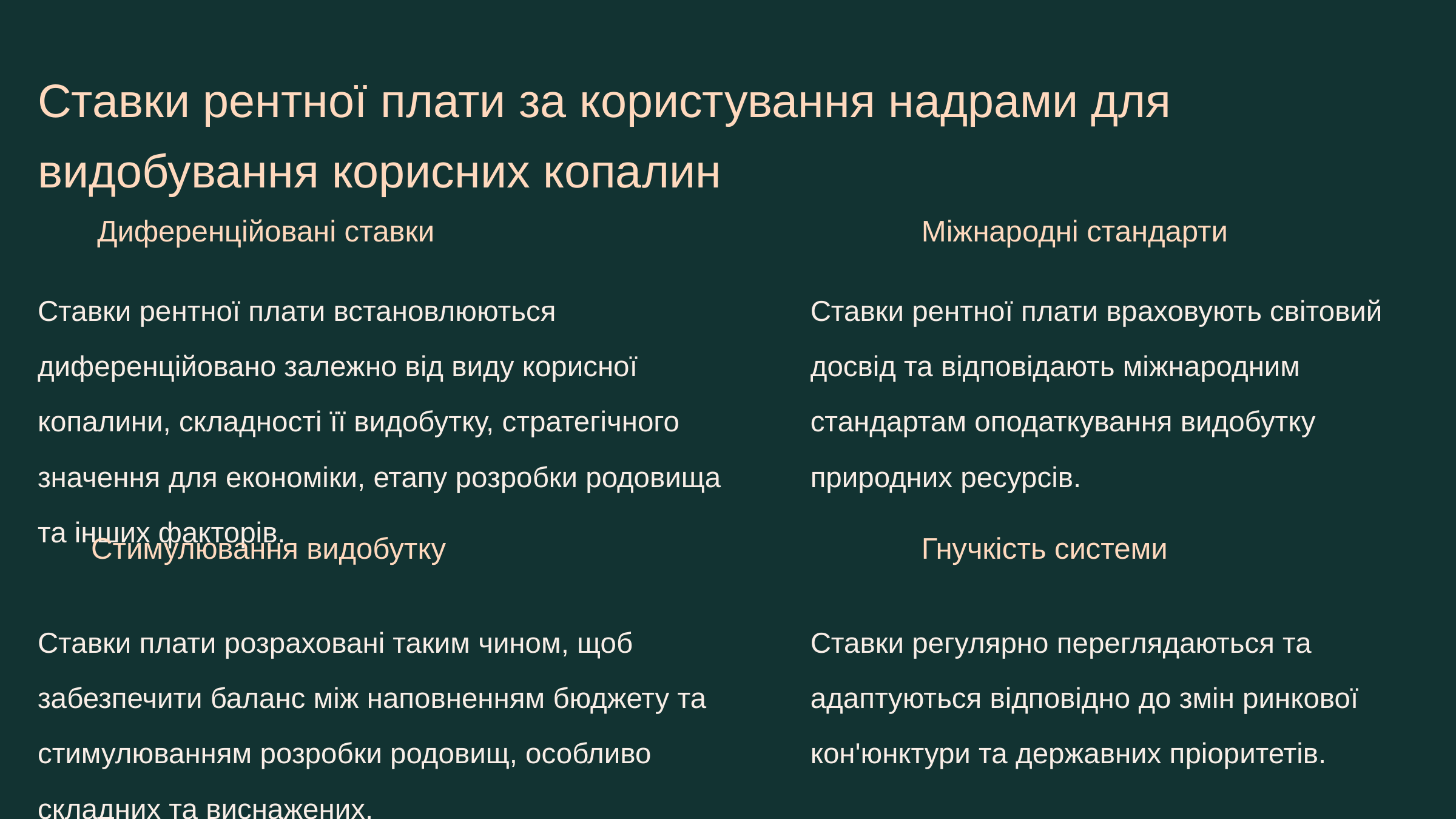

Ставки рентної плати за користування надрами для видобування корисних копалин
Міжнародні стандарти
Диференційовані ставки
Ставки рентної плати встановлюються диференційовано залежно від виду корисної копалини, складності її видобутку, стратегічного значення для економіки, етапу розробки родовища та інших факторів.
Ставки рентної плати враховують світовий досвід та відповідають міжнародним стандартам оподаткування видобутку природних ресурсів.
Стимулювання видобутку
Гнучкість системи
Ставки плати розраховані таким чином, щоб забезпечити баланс між наповненням бюджету та стимулюванням розробки родовищ, особливо складних та виснажених.
Ставки регулярно переглядаються та адаптуються відповідно до змін ринкової кон'юнктури та державних пріоритетів.